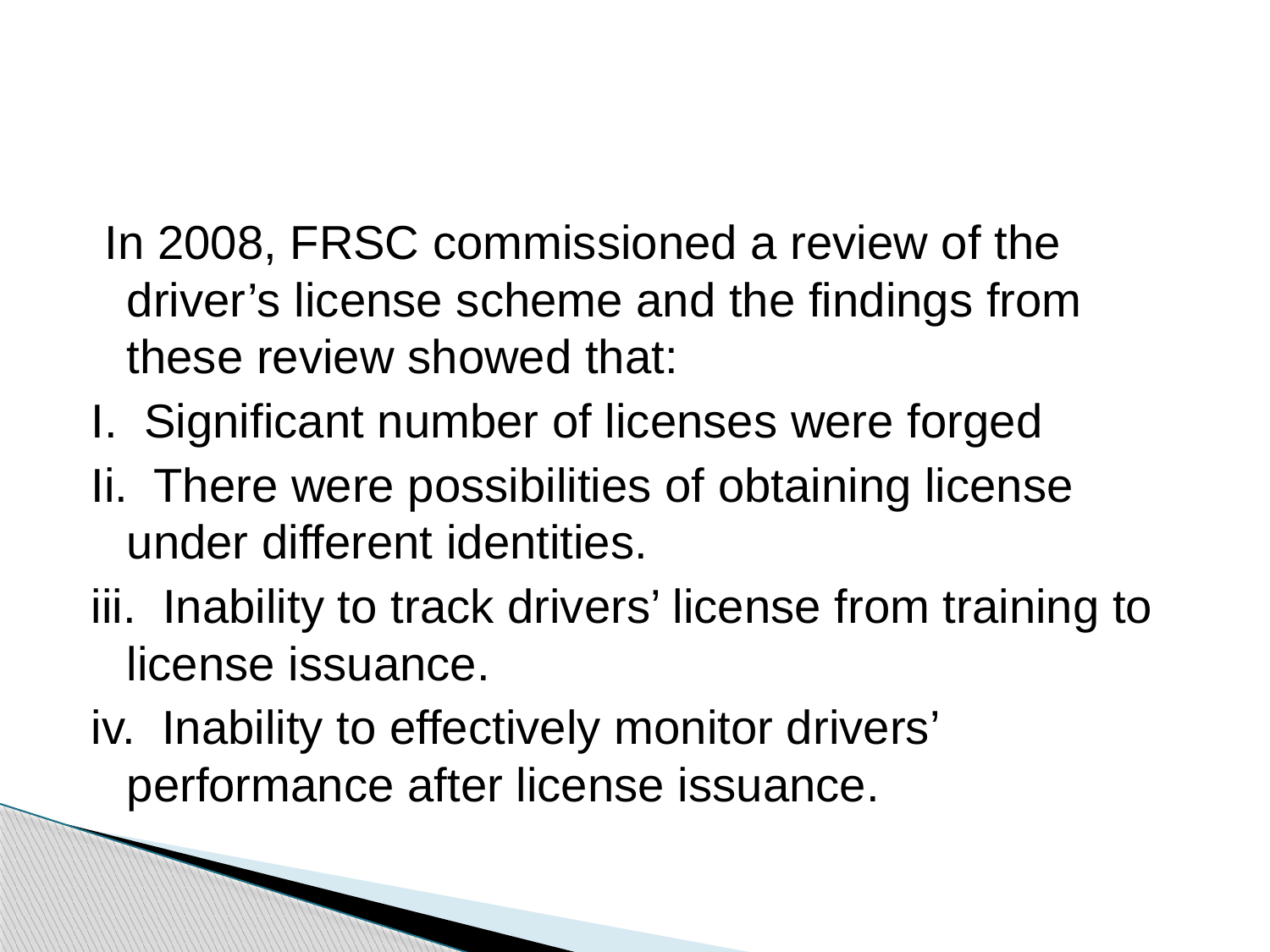

#
 In 2008, FRSC commissioned a review of the driver’s license scheme and the findings from these review showed that:
I.  Significant number of licenses were forged
Ii.  There were possibilities of obtaining license under different identities.
iii.  Inability to track drivers’ license from training to license issuance.
iv.  Inability to effectively monitor drivers’    performance after license issuance.